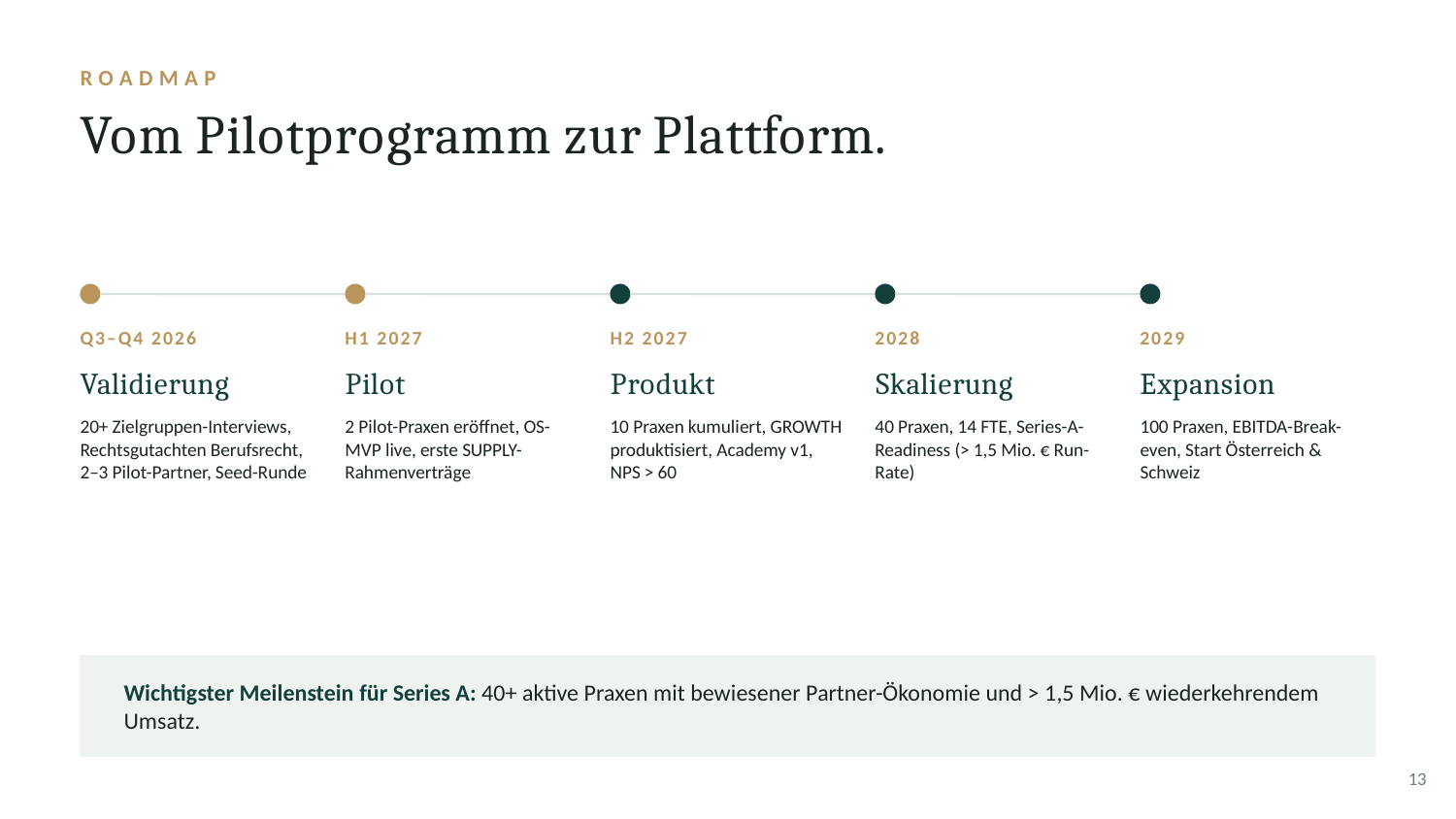

ROADMAP
Vom Pilotprogramm zur Plattform.

Q3–Q4 2026
H1 2027
H2 2027
2028
2029
Validierung
Pilot
Produkt
Skalierung
Expansion
20+ Zielgruppen-Interviews, Rechtsgutachten Berufsrecht, 2–3 Pilot-Partner, Seed-Runde
2 Pilot-Praxen eröffnet, OS-MVP live, erste SUPPLY-Rahmenverträge
10 Praxen kumuliert, GROWTH produktisiert, Academy v1, NPS > 60
40 Praxen, 14 FTE, Series-A-Readiness (> 1,5 Mio. € Run-Rate)
100 Praxen, EBITDA-Break-even, Start Österreich & Schweiz

Wichtigster Meilenstein für Series A: 40+ aktive Praxen mit bewiesener Partner-Ökonomie und > 1,5 Mio. € wiederkehrendem Umsatz.
13